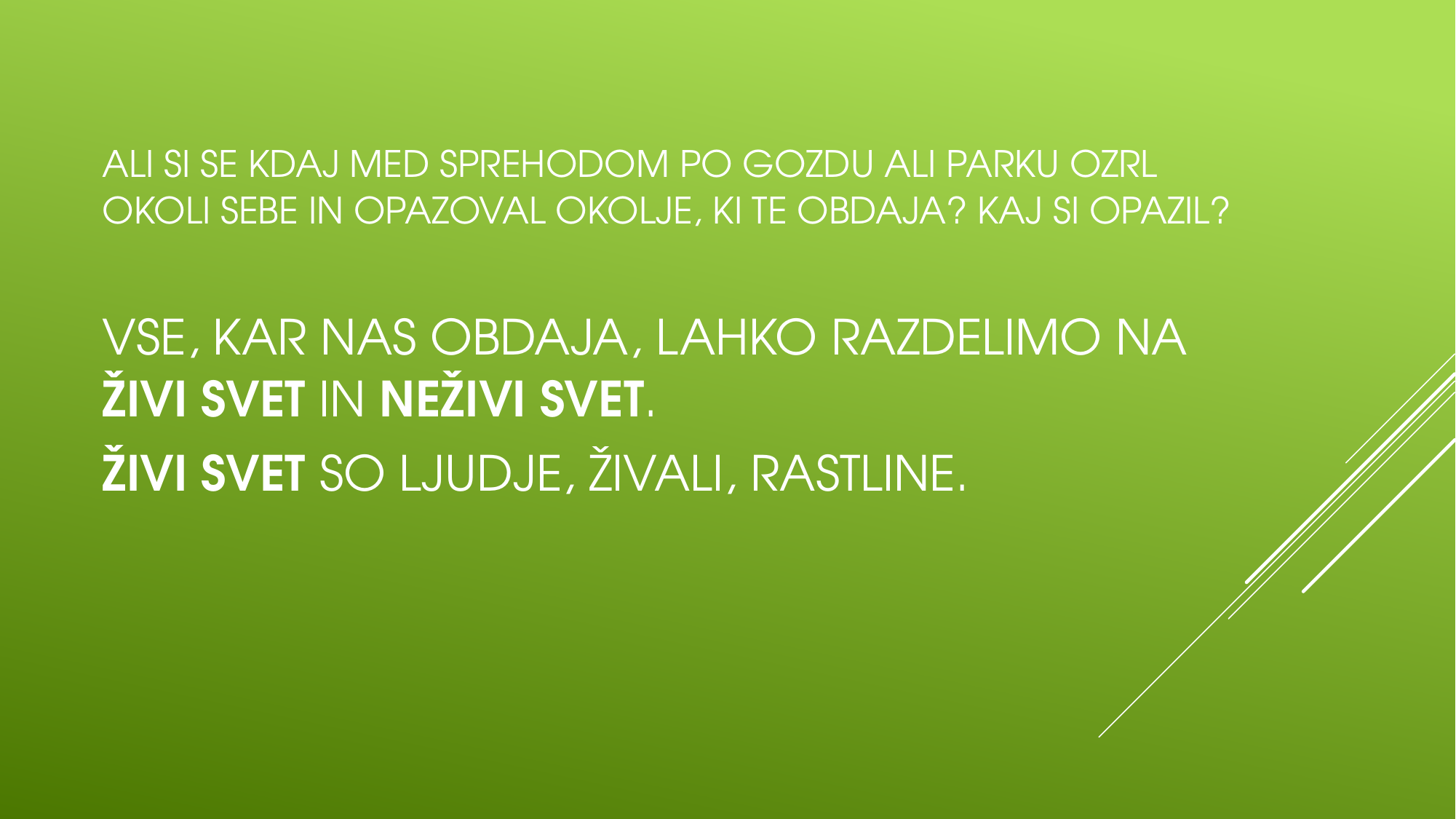

ALI SI SE KDAJ MED SPREHODOM PO GOZDU ALI PARKU OZRL OKOLI SEBE IN OPAZOVAL OKOLJE, KI TE OBDAJA? KAJ SI OPAZIL?

VSE, KAR NAS OBDAJA, LAHKO RAZDELIMO NA ŽIVI SVET IN NEŽIVI SVET.
ŽIVI SVET SO LJUDJE, ŽIVALI, RASTLINE.